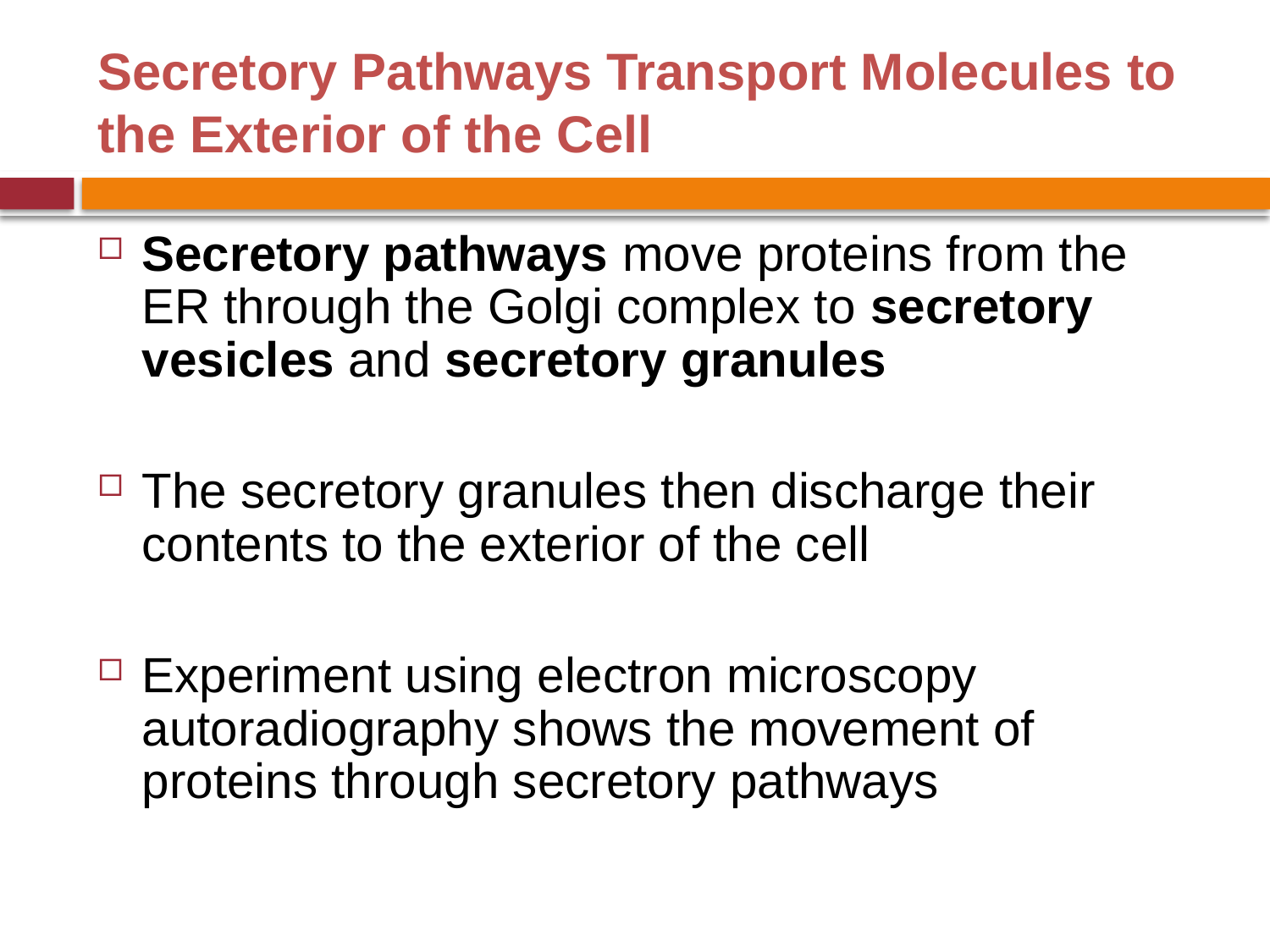

# Secretory Pathways Transport Molecules to the Exterior of the Cell
Secretory pathways move proteins from the ER through the Golgi complex to secretory vesicles and secretory granules

The secretory granules then discharge their contents to the exterior of the cell

Experiment using electron microscopy autoradiography shows the movement of proteins through secretory pathways